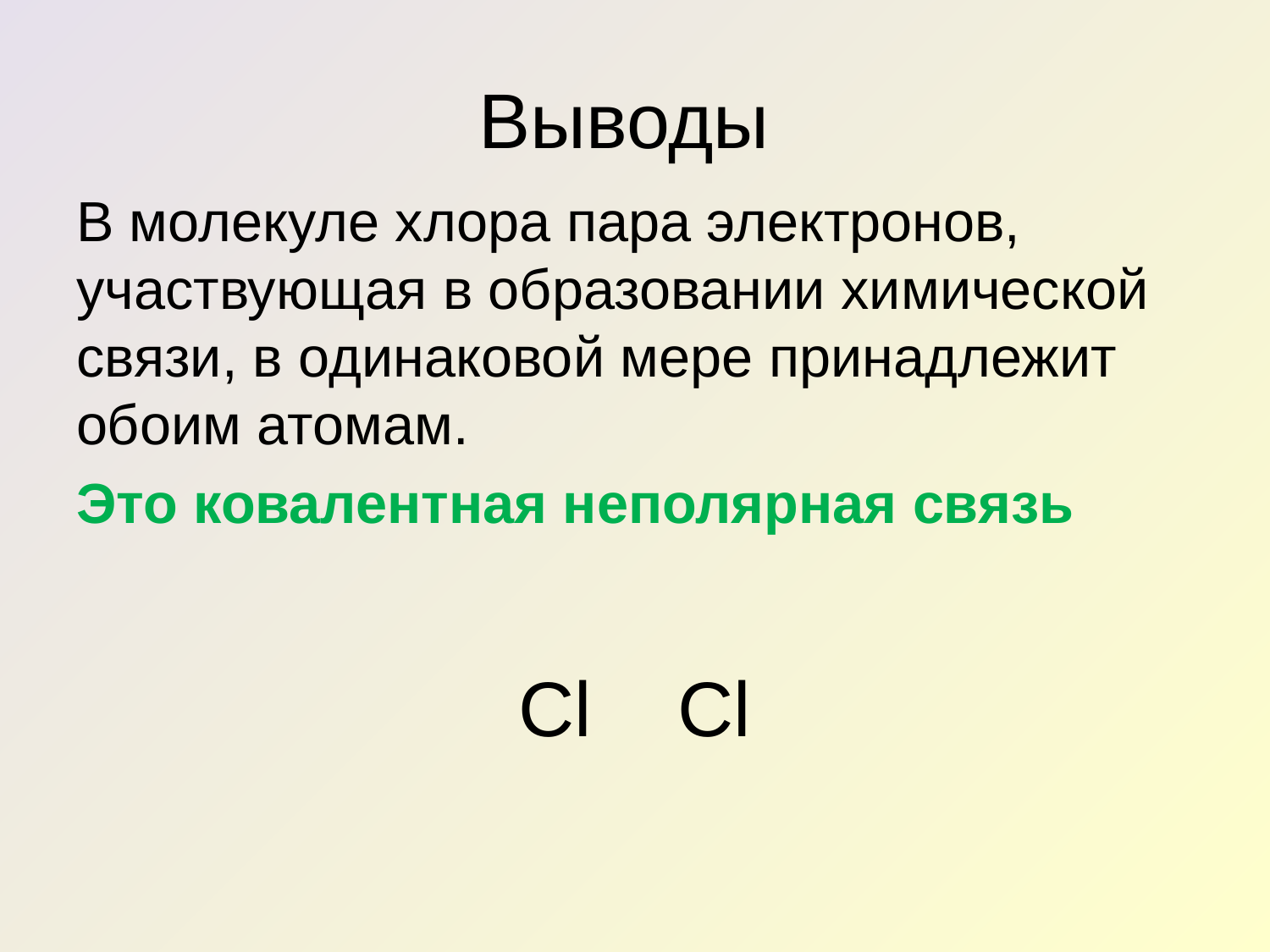

# Выводы
В молекуле хлора пара электронов, участвующая в образовании химической связи, в одинаковой мере принадлежит обоим атомам.
Это ковалентная неполярная связь

Cl    Cl